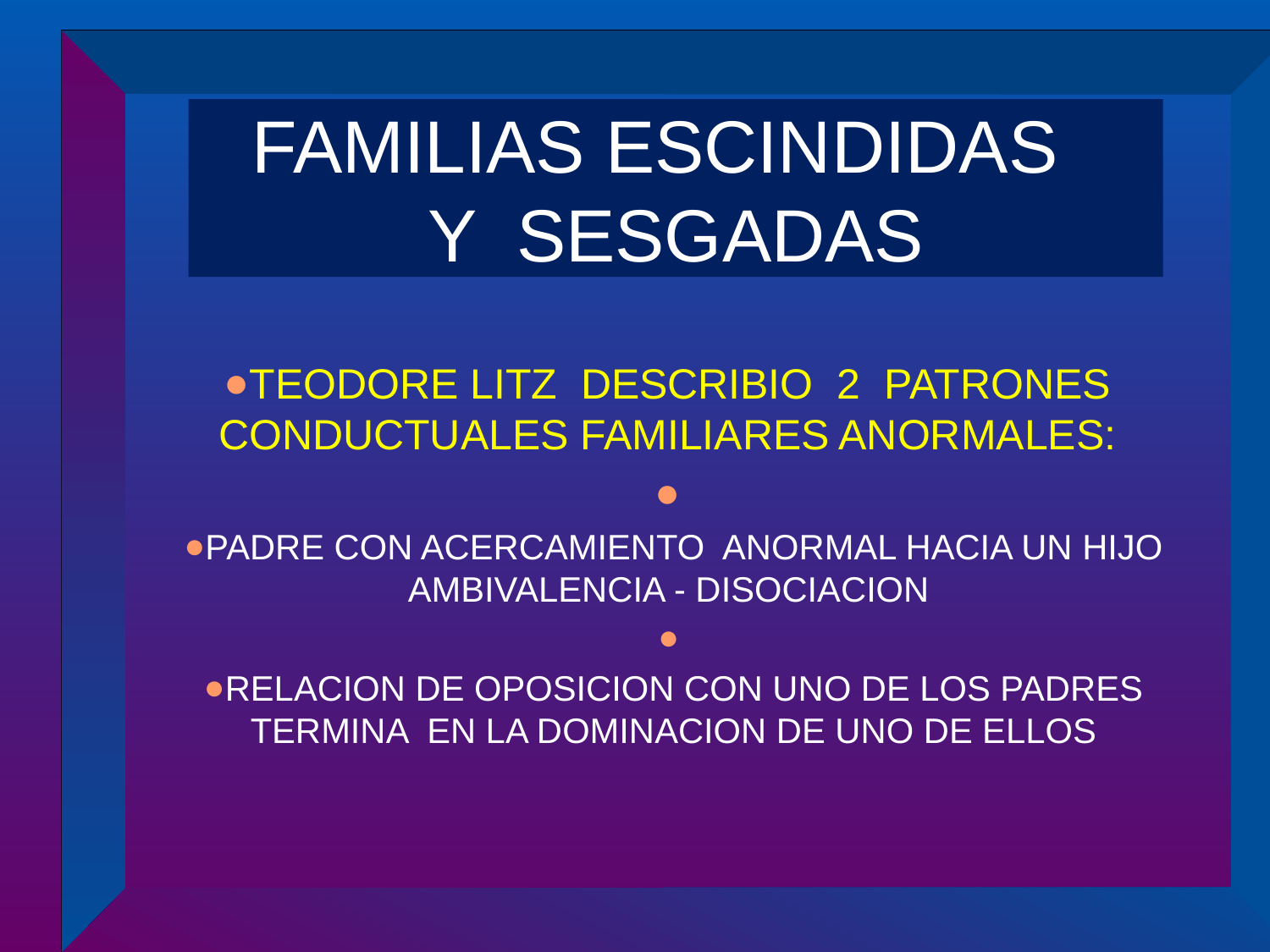

# FAMILIAS ESCINDIDAS Y  SESGADAS
TEODORE LITZ  DESCRIBIO  2  PATRONES  CONDUCTUALES FAMILIARES ANORMALES:

PADRE CON ACERCAMIENTO  ANORMAL HACIA UN HIJO AMBIVALENCIA - DISOCIACION

RELACION DE OPOSICION CON UNO DE LOS PADRES TERMINA  EN LA DOMINACION DE UNO DE ELLOS